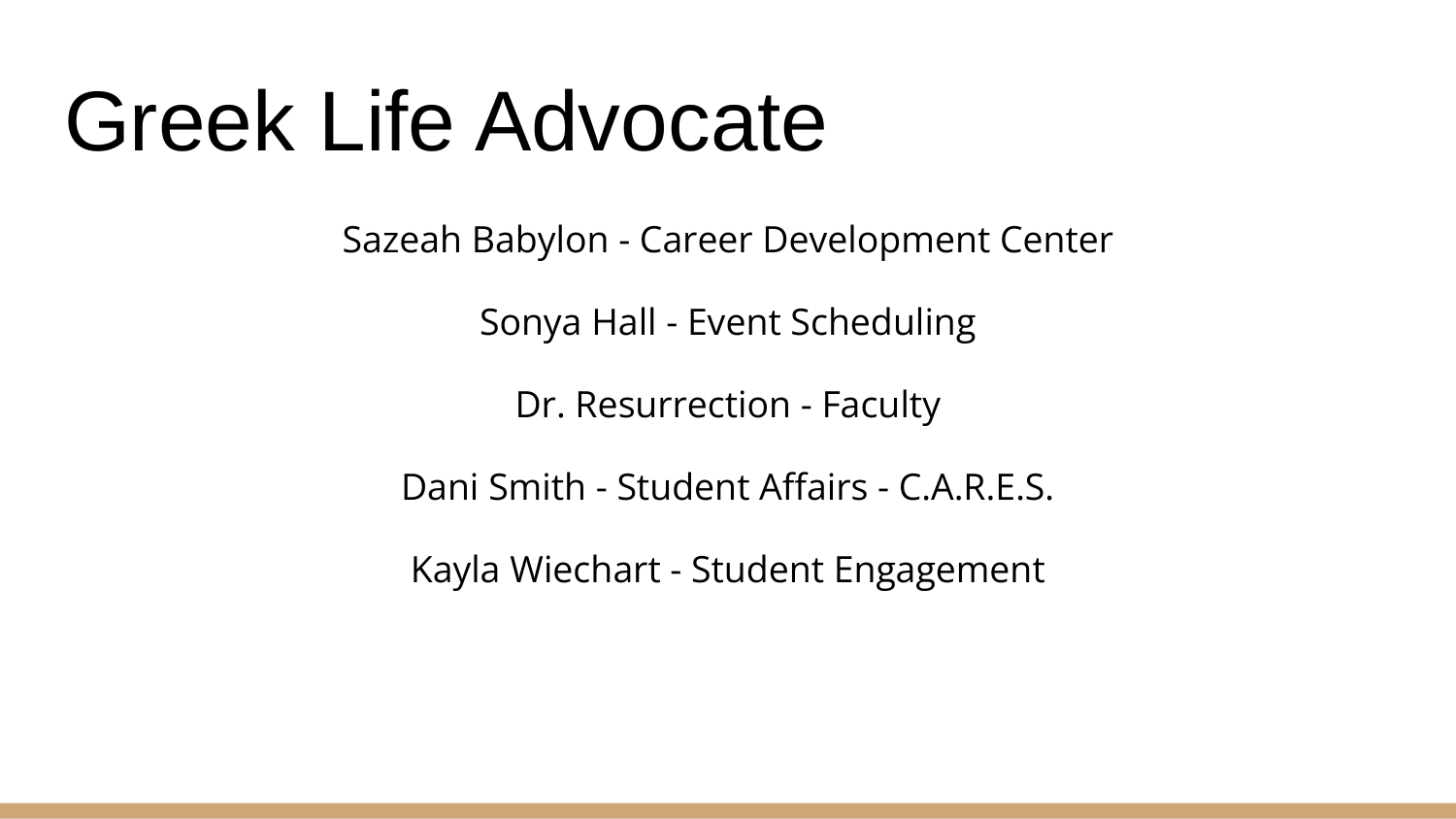

# Greek Life Advocate
Sazeah Babylon - Career Development Center
Sonya Hall - Event Scheduling
Dr. Resurrection - Faculty
Dani Smith - Student Affairs - C.A.R.E.S.
Kayla Wiechart - Student Engagement